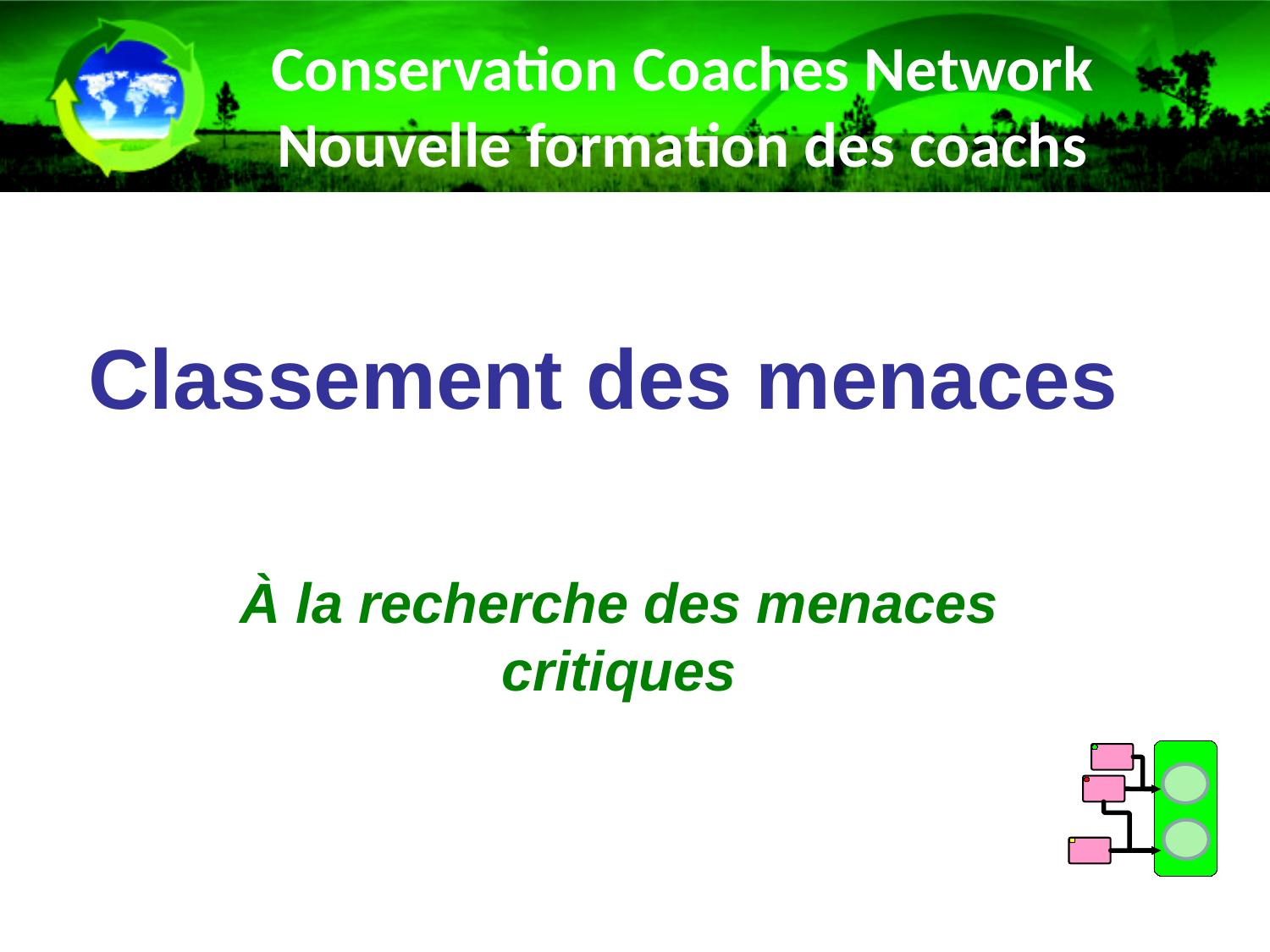

Conservation Coaches Network Nouvelle formation des coachs
# Classement des menaces
À la recherche des menaces critiques